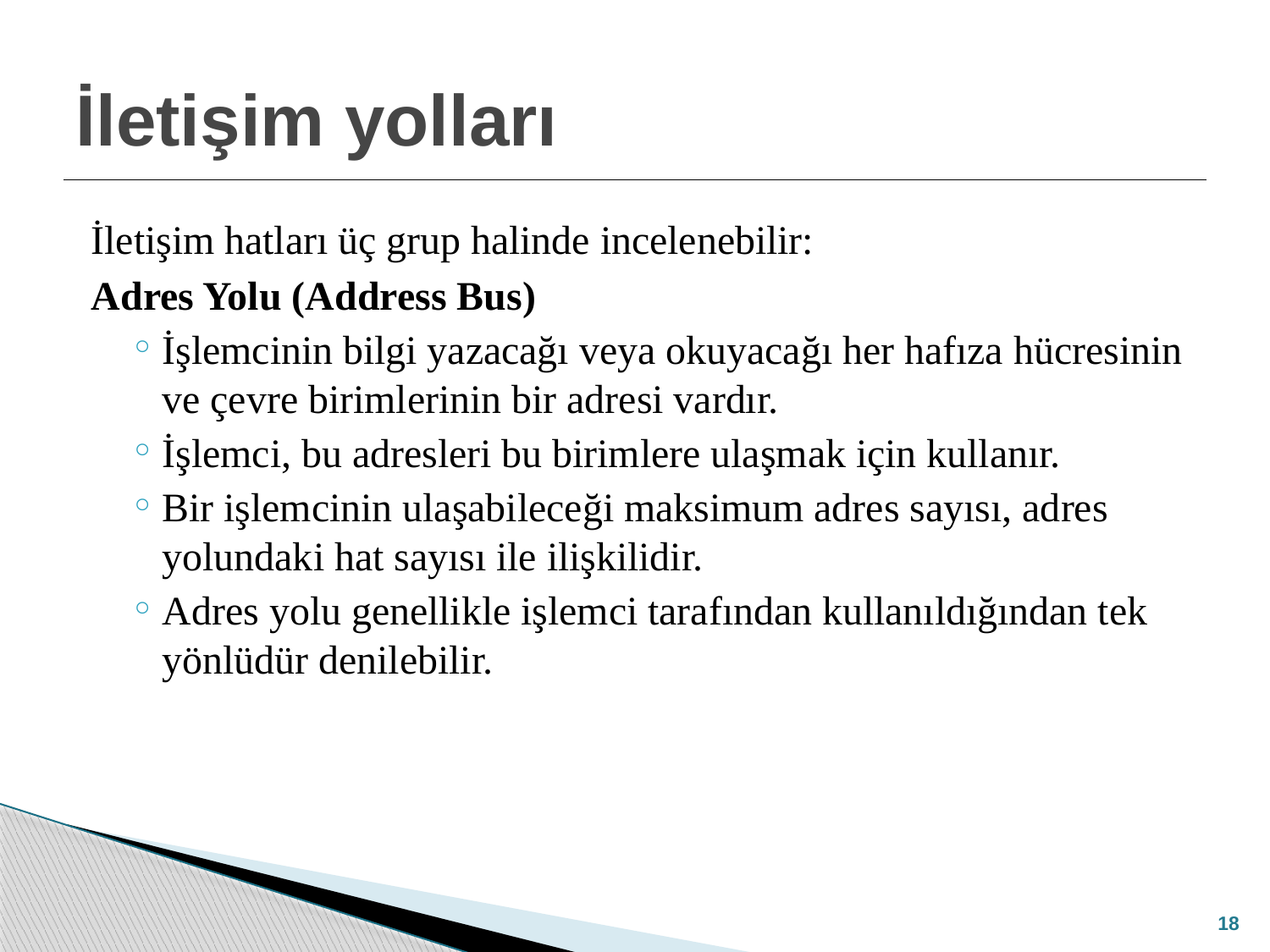

# İletişim yolları
İletişim hatları üç grup halinde incelenebilir:
Adres Yolu (Address Bus)
İşlemcinin bilgi yazacağı veya okuyacağı her hafıza hücresinin ve çevre birimlerinin bir adresi vardır.
İşlemci, bu adresleri bu birimlere ulaşmak için kullanır.
Bir işlemcinin ulaşabileceği maksimum adres sayısı, adres yolundaki hat sayısı ile ilişkilidir.
Adres yolu genellikle işlemci tarafından kullanıldığından tek yönlüdür denilebilir.

18